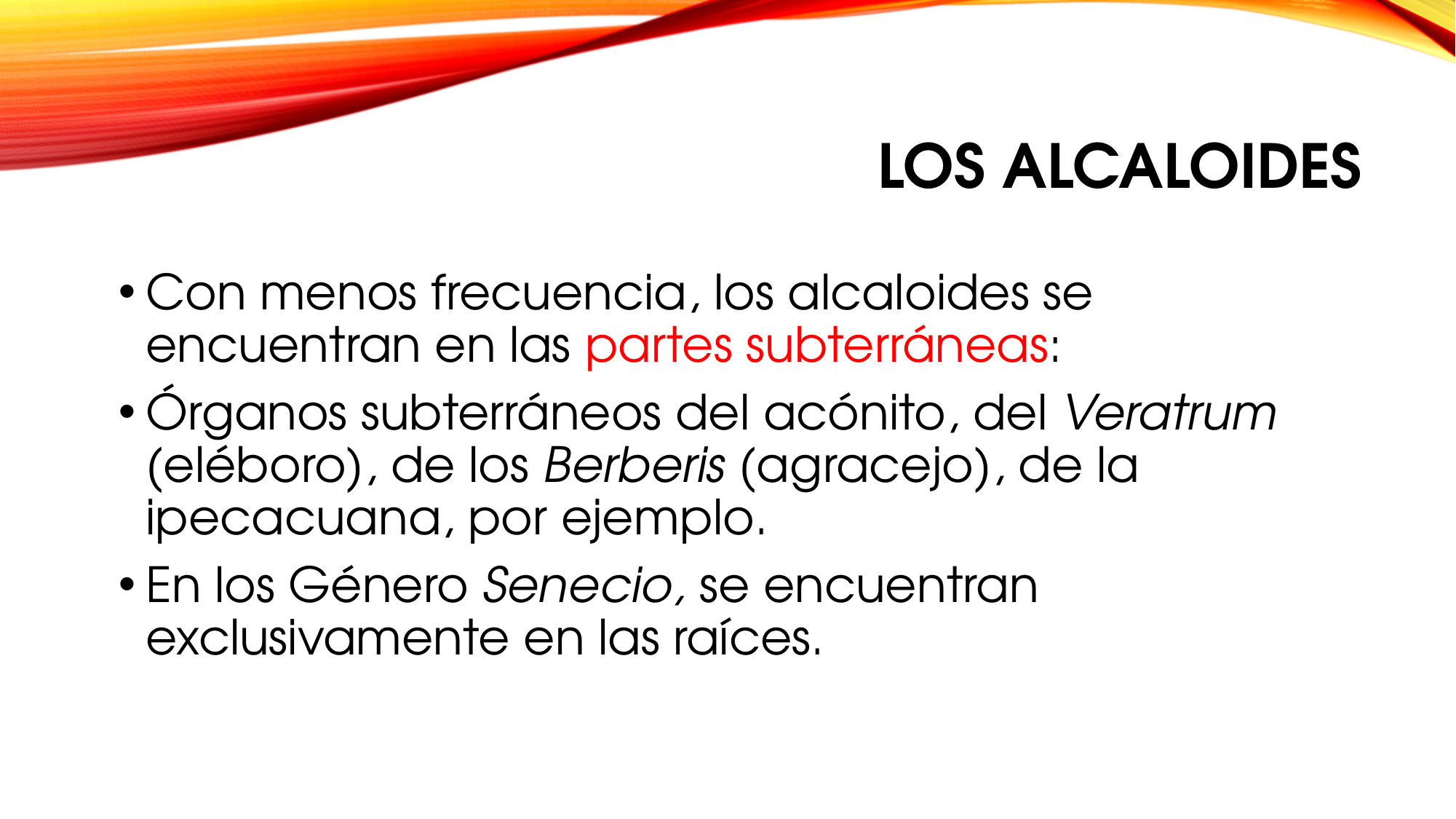

# Los alcaloides
Con menos frecuencia, los alcaloides se encuentran en las partes subterráneas:
Órganos subterráneos del acónito, del Veratrum (eléboro), de los Berberis (agracejo), de la ipecacuana, por ejemplo.
En los Género Senecio, se encuentran exclusivamente en las raíces.